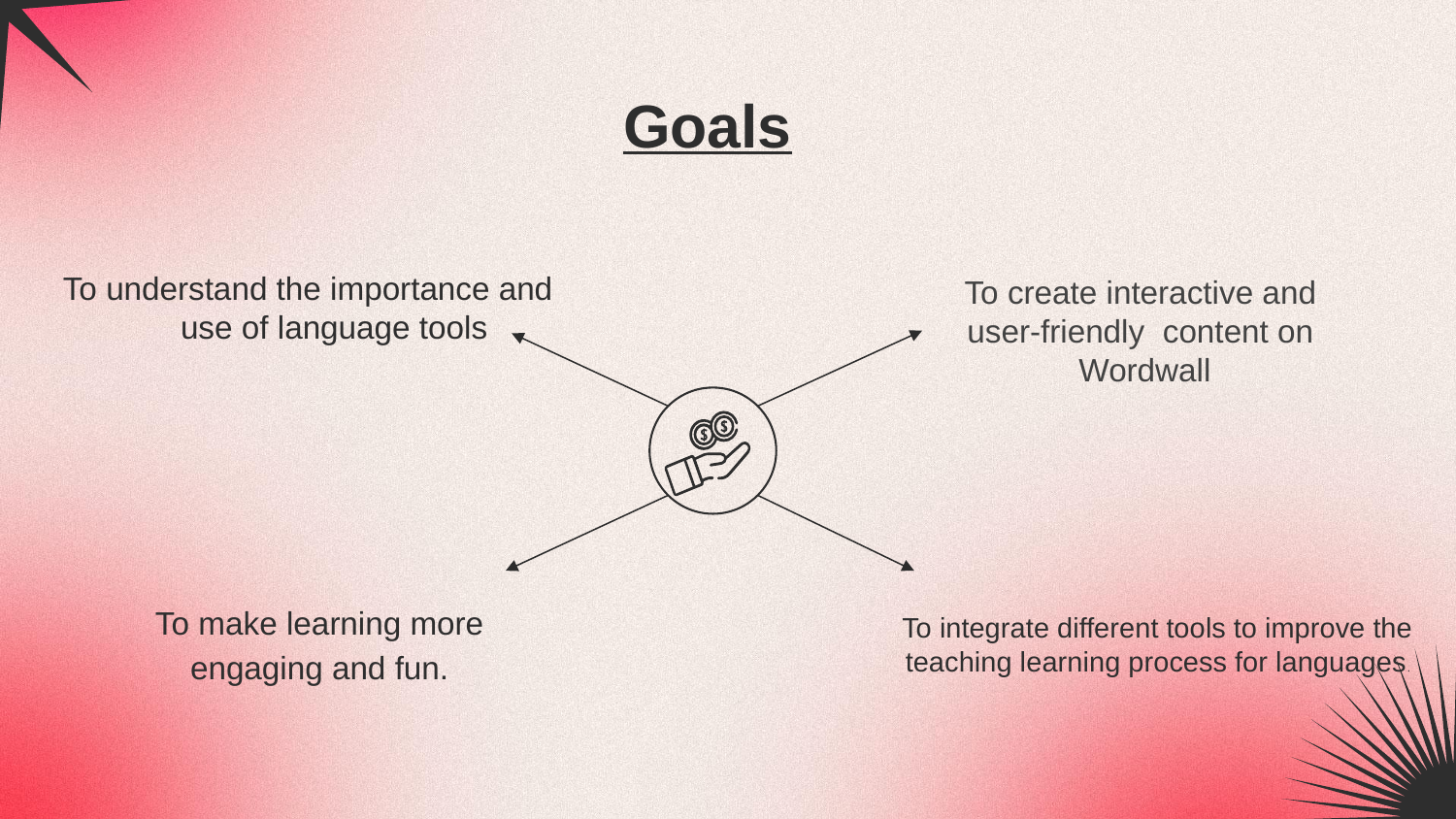

# Goals
To understand the importance and use of language tools

To create interactive and
user-friendly  content on
Wordwall

To make learning more
 engaging and fun.

To integrate different tools to improve the teaching learning process for languages.